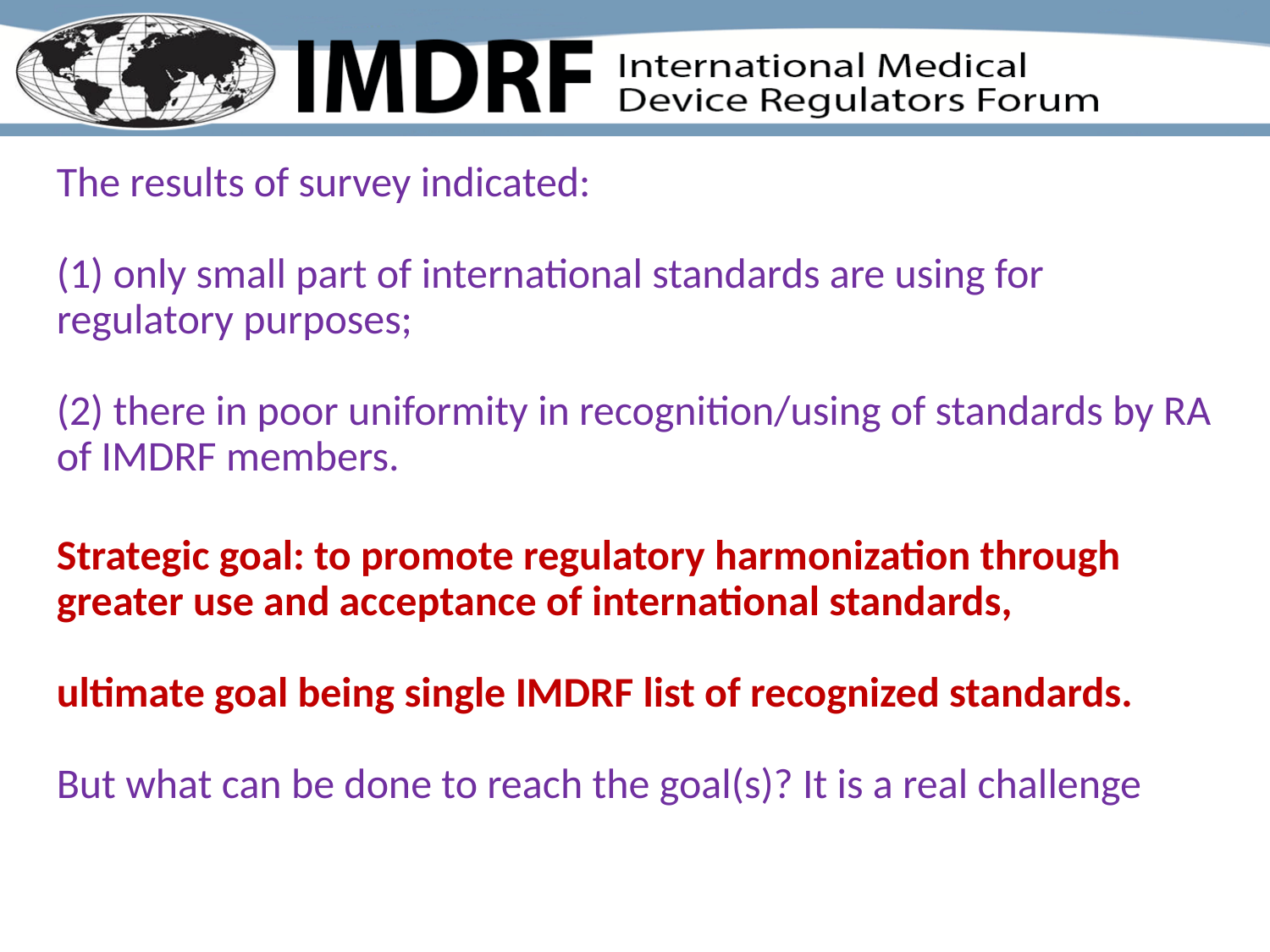

# The results of survey indicated: (1) only small part of international standards are using for regulatory purposes; (2) there in poor uniformity in recognition/using of standards by RA of IMDRF members. Strategic goal: to promote regulatory harmonization through greater use and acceptance of international standards, ultimate goal being single IMDRF list of recognized standards. But what can be done to reach the goal(s)? It is a real challenge